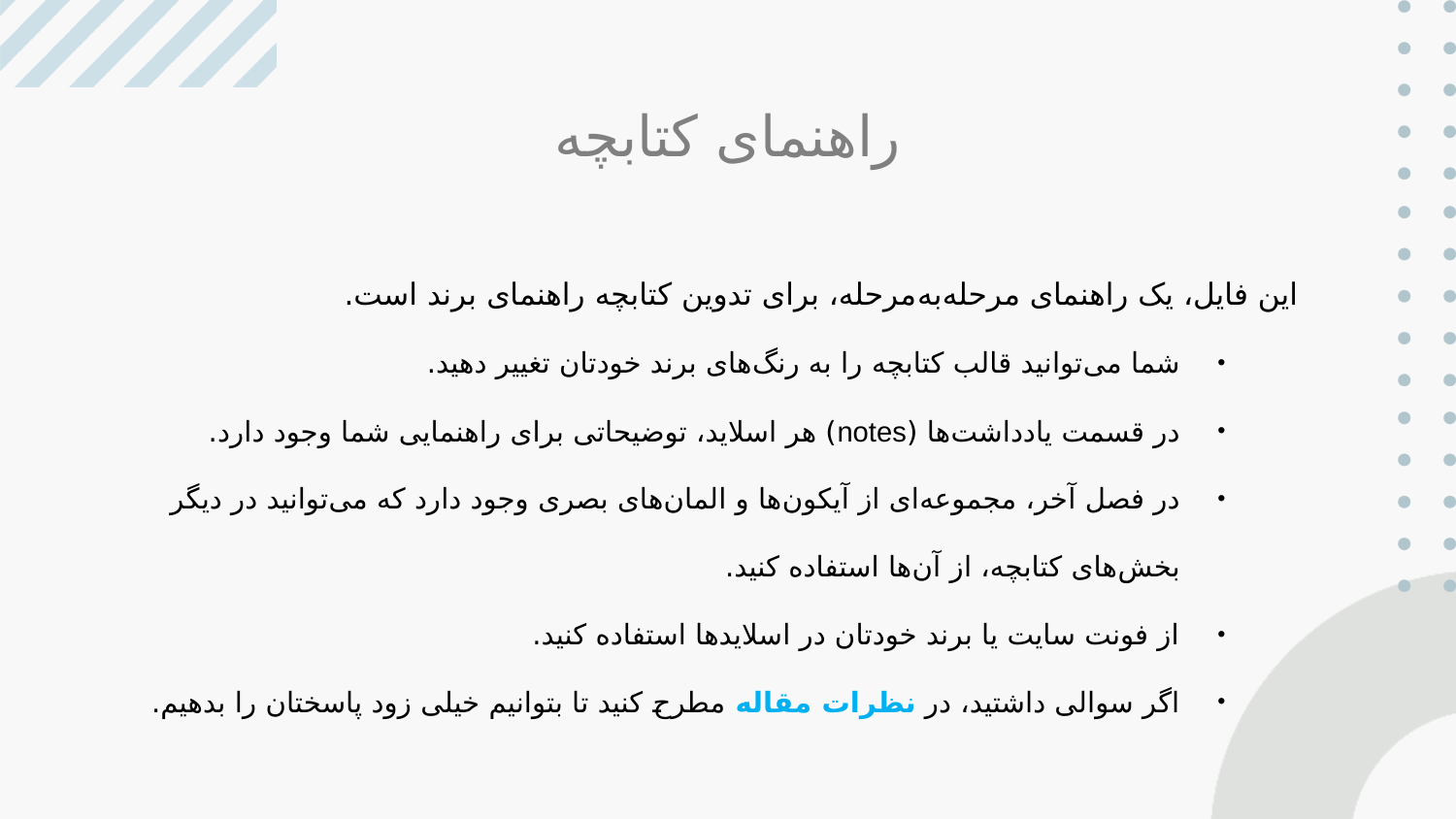

# راهنمای کتابچه
این فایل، یک راهنمای مرحله‌به‌مرحله، برای تدوین کتابچه راهنمای برند است.
شما می‌توانید قالب کتابچه را به رنگ‌های برند خودتان تغییر دهید.
در قسمت یادداشت‌ها (notes) هر اسلاید، توضیحاتی برای راهنمایی شما وجود دارد.
در فصل آخر، مجموعه‌ای از آیکون‌ها و المان‌های بصری وجود دارد که می‌توانید در دیگر بخش‌های کتابچه، از آن‌ها استفاده کنید.
از فونت سایت یا برند خودتان در اسلایدها استفاده کنید.
اگر سوالی داشتید، در نظرات مقاله مطرح کنید تا بتوانیم خیلی زود پاسختان را بدهیم.